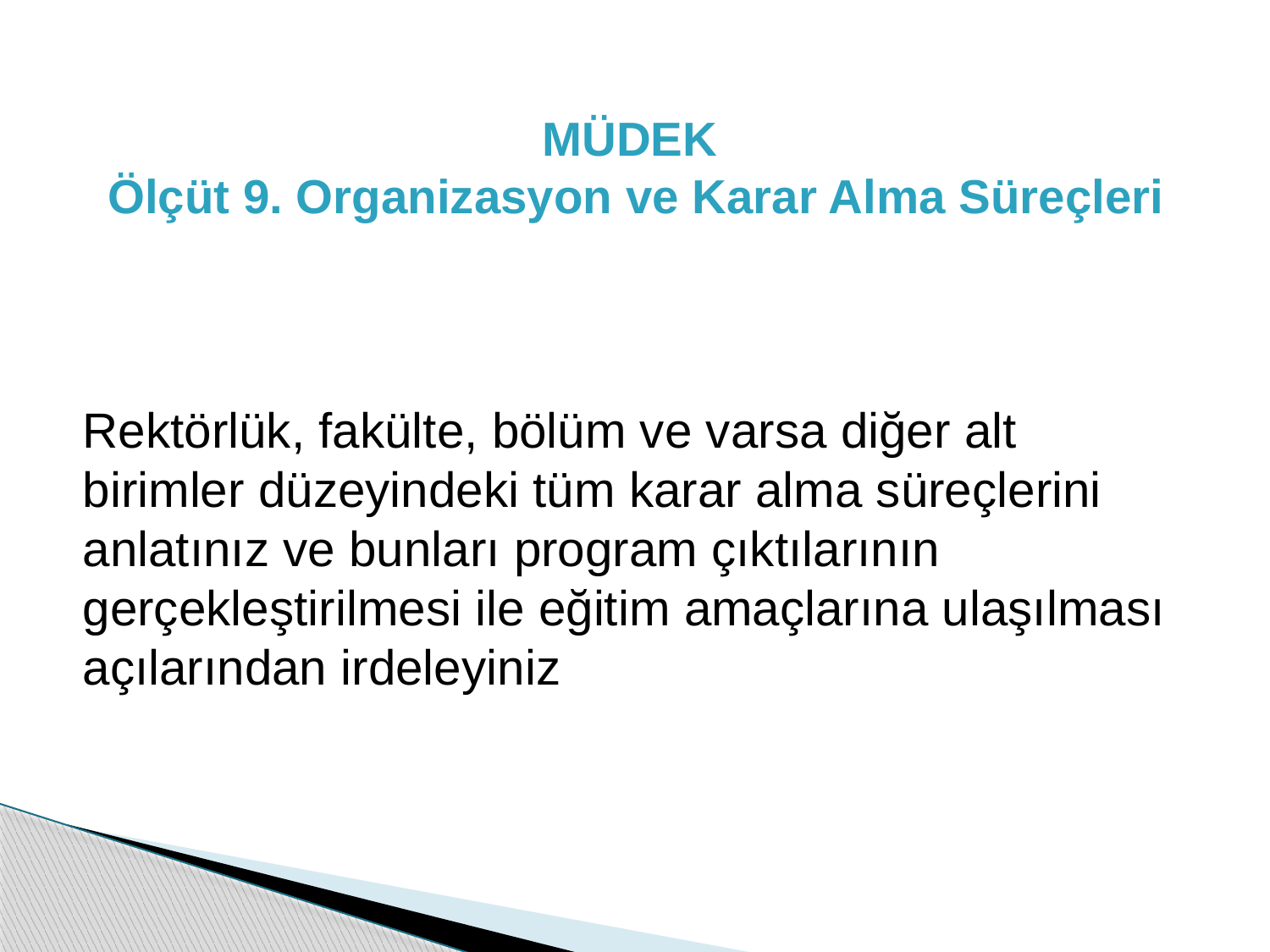

# MÜDEK Ölçüt 9. Organizasyon ve Karar Alma Süreçleri

Rektörlük, fakülte, bölüm ve varsa diğer alt birimler düzeyindeki tüm karar alma süreçlerini anlatınız ve bunları program çıktılarının gerçekleştirilmesi ile eğitim amaçlarına ulaşılması açılarından irdeleyiniz